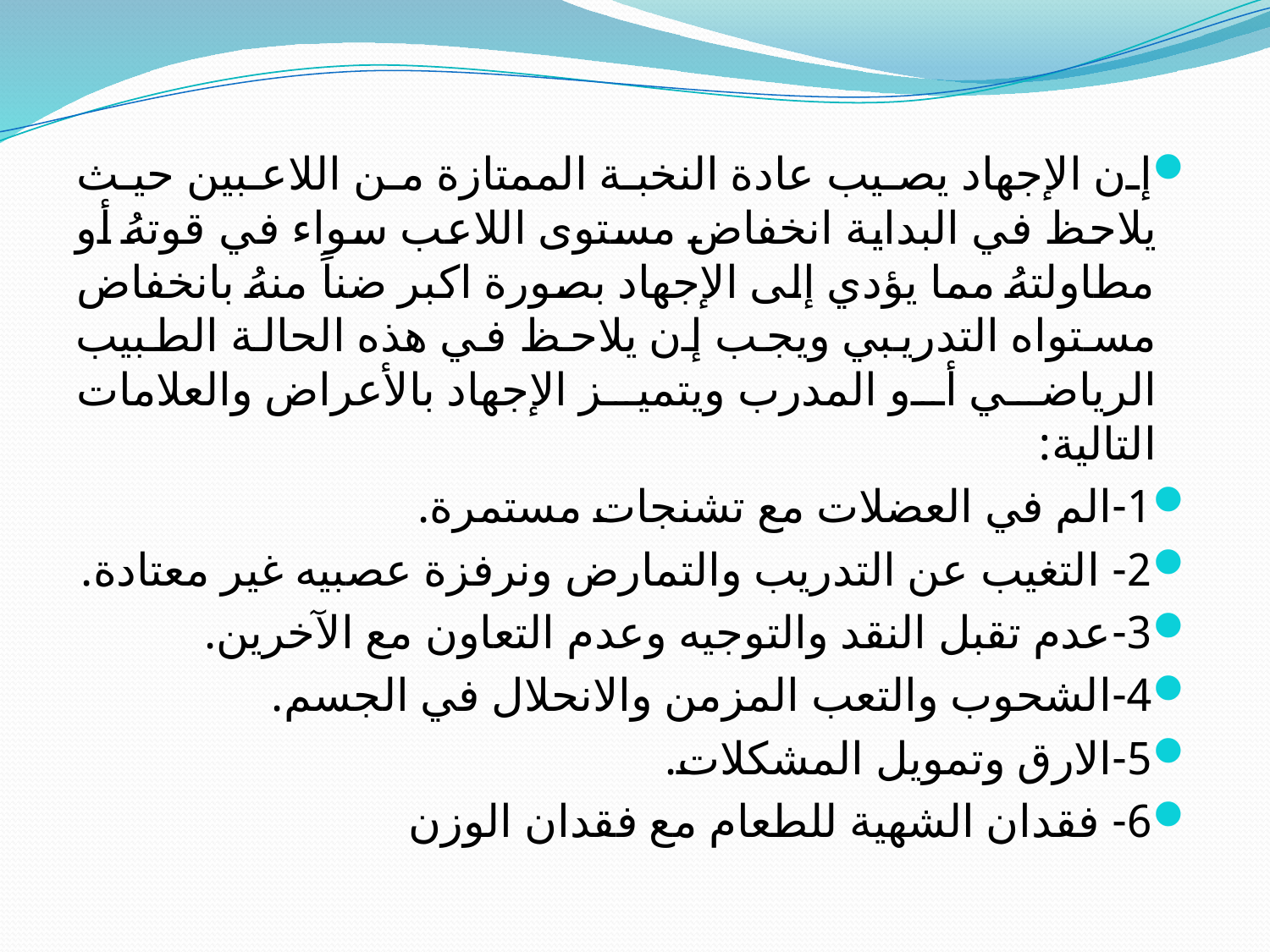

إن الإجهاد يصيب عادة النخبة الممتازة من اللاعبين حيث يلاحظ في البداية انخفاض مستوى اللاعب سواء في قوتهُ أو مطاولتهُ مما يؤدي إلى الإجهاد بصورة اكبر ضناً منهُ بانخفاض مستواه التدريبي ويجب إن يلاحظ في هذه الحالة الطبيب الرياضي أو المدرب ويتميز الإجهاد بالأعراض والعلامات التالية:
1-الم في العضلات مع تشنجات مستمرة.
2- التغيب عن التدريب والتمارض ونرفزة عصبيه غير معتادة.
3-عدم تقبل النقد والتوجيه وعدم التعاون مع الآخرين.
4-الشحوب والتعب المزمن والانحلال في الجسم.
5-الارق وتمويل المشكلات.
6- فقدان الشهية للطعام مع فقدان الوزن